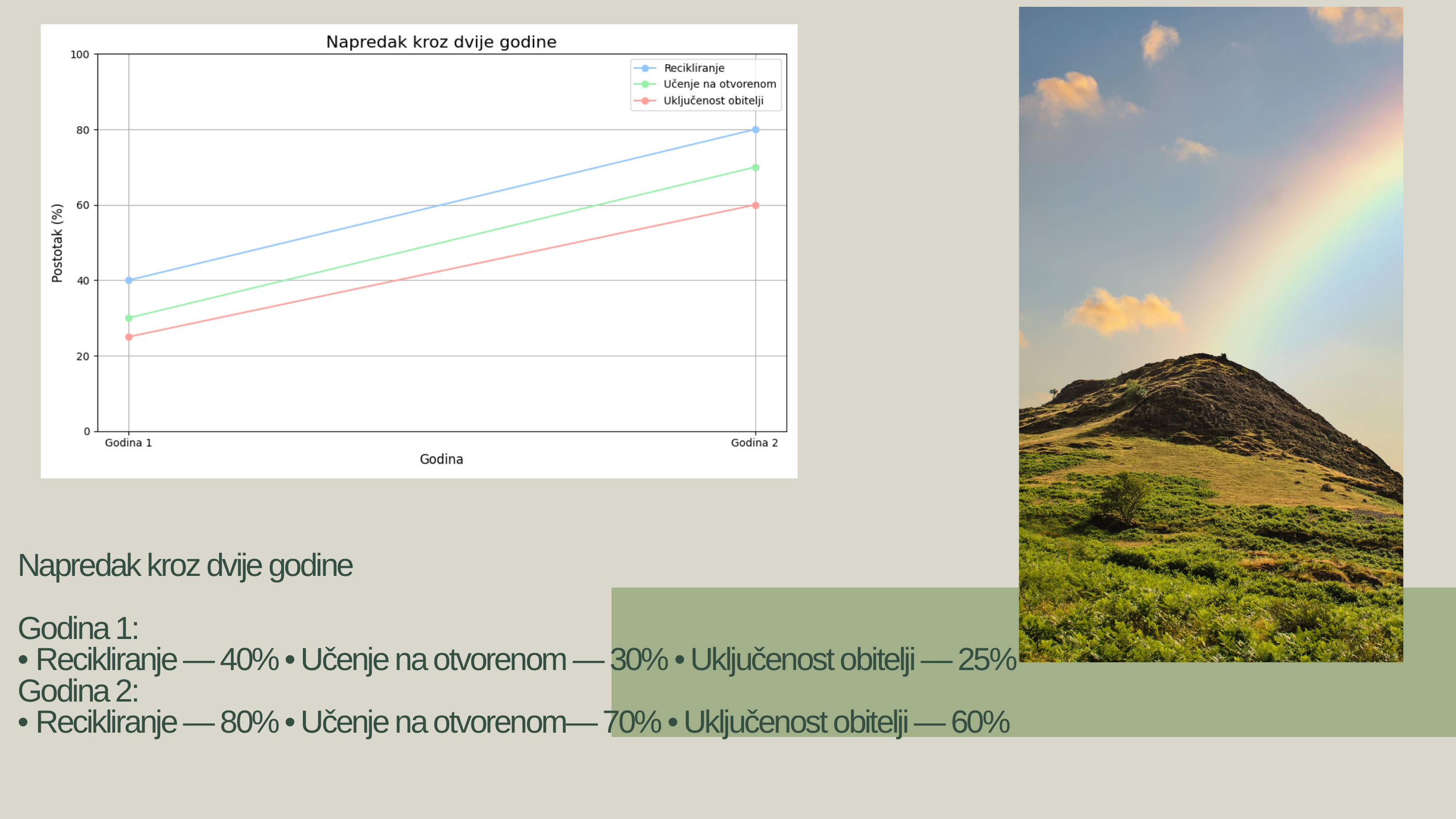

Napredak kroz dvije godine

Godina 1:
• Recikliranje — 40% • Učenje na otvorenom — 30% • Uključenost obitelji — 25%
Godina 2:
• Recikliranje — 80% • Učenje na otvorenom— 70% • Uključenost obitelji — 60%